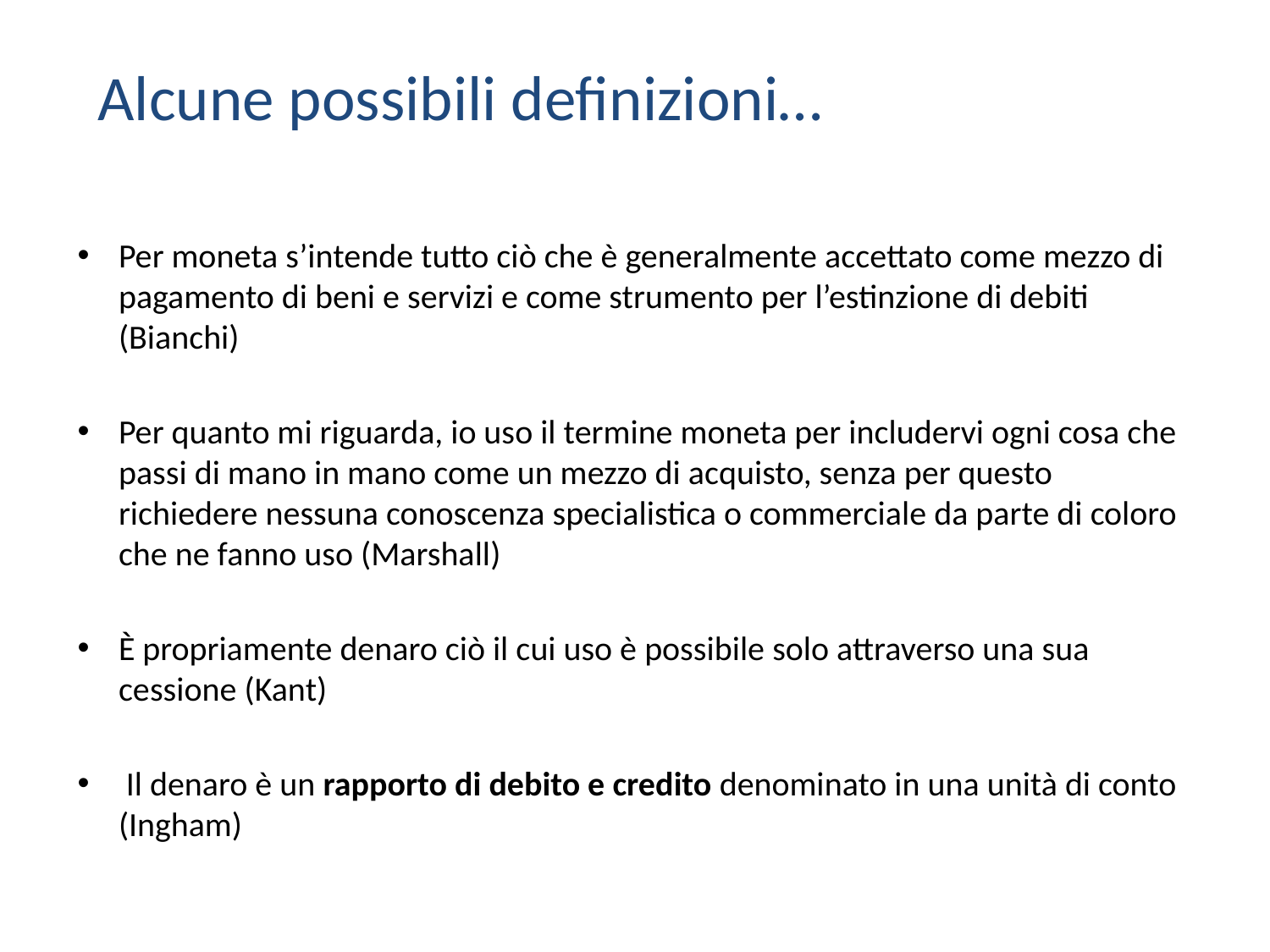

# Alcune possibili definizioni…
Per moneta s’intende tutto ciò che è generalmente accettato come mezzo di pagamento di beni e servizi e come strumento per l’estinzione di debiti (Bianchi)

Per quanto mi riguarda, io uso il termine moneta per includervi ogni cosa che passi di mano in mano come un mezzo di acquisto, senza per questo richiedere nessuna conoscenza specialistica o commerciale da parte di coloro che ne fanno uso (Marshall)

È propriamente denaro ciò il cui uso è possibile solo attraverso una sua cessione (Kant)

 Il denaro è un rapporto di debito e credito denominato in una unità di conto (Ingham)